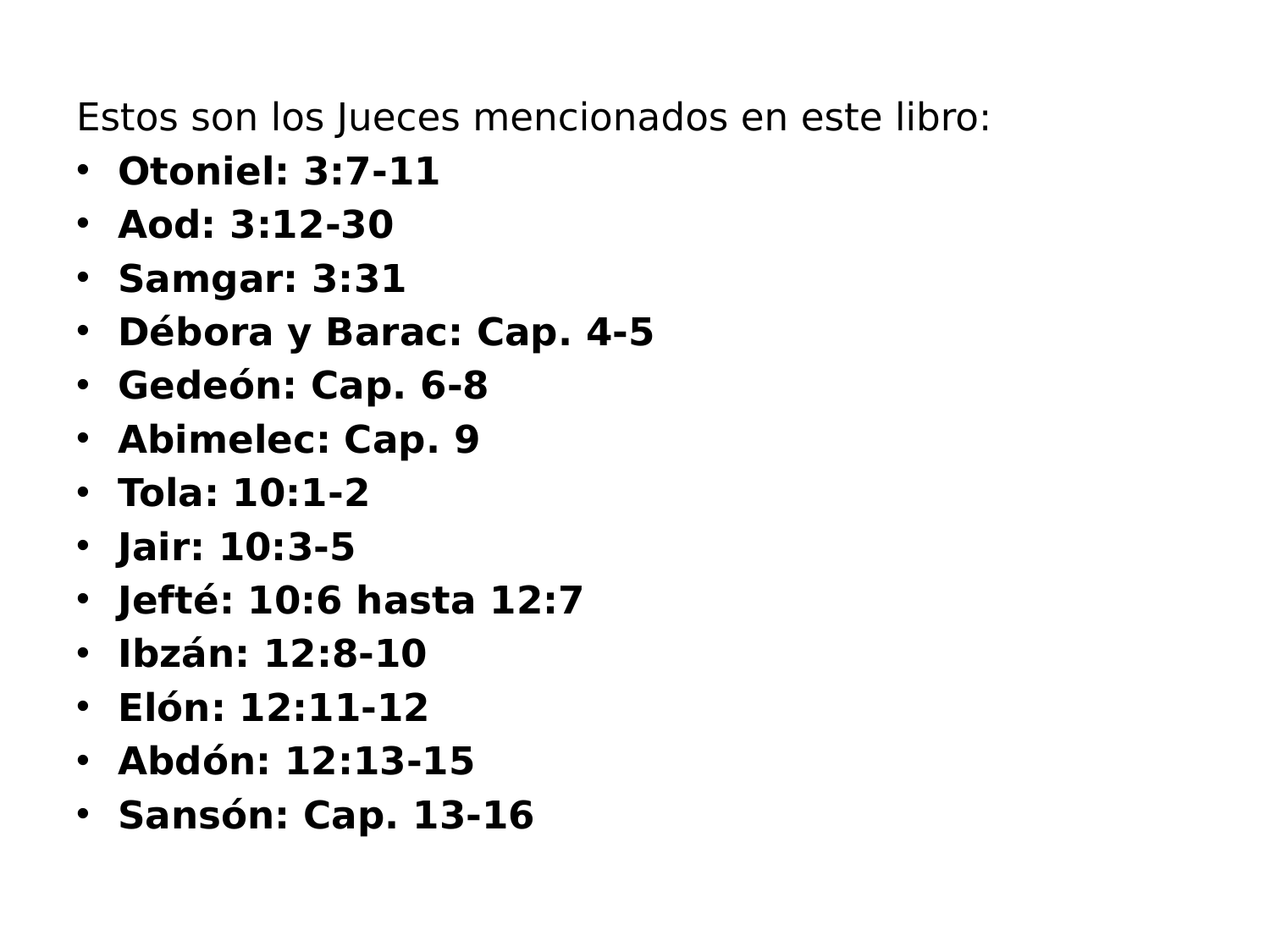

Estos son los Jueces mencionados en este libro:
Otoniel: 3:7-11
Aod: 3:12-30
Samgar: 3:31
Débora y Barac: Cap. 4-5
Gedeón: Cap. 6-8
Abimelec: Cap. 9
Tola: 10:1-2
Jair: 10:3-5
Jefté: 10:6 hasta 12:7
Ibzán: 12:8-10
Elón: 12:11-12
Abdón: 12:13-15
Sansón: Cap. 13-16